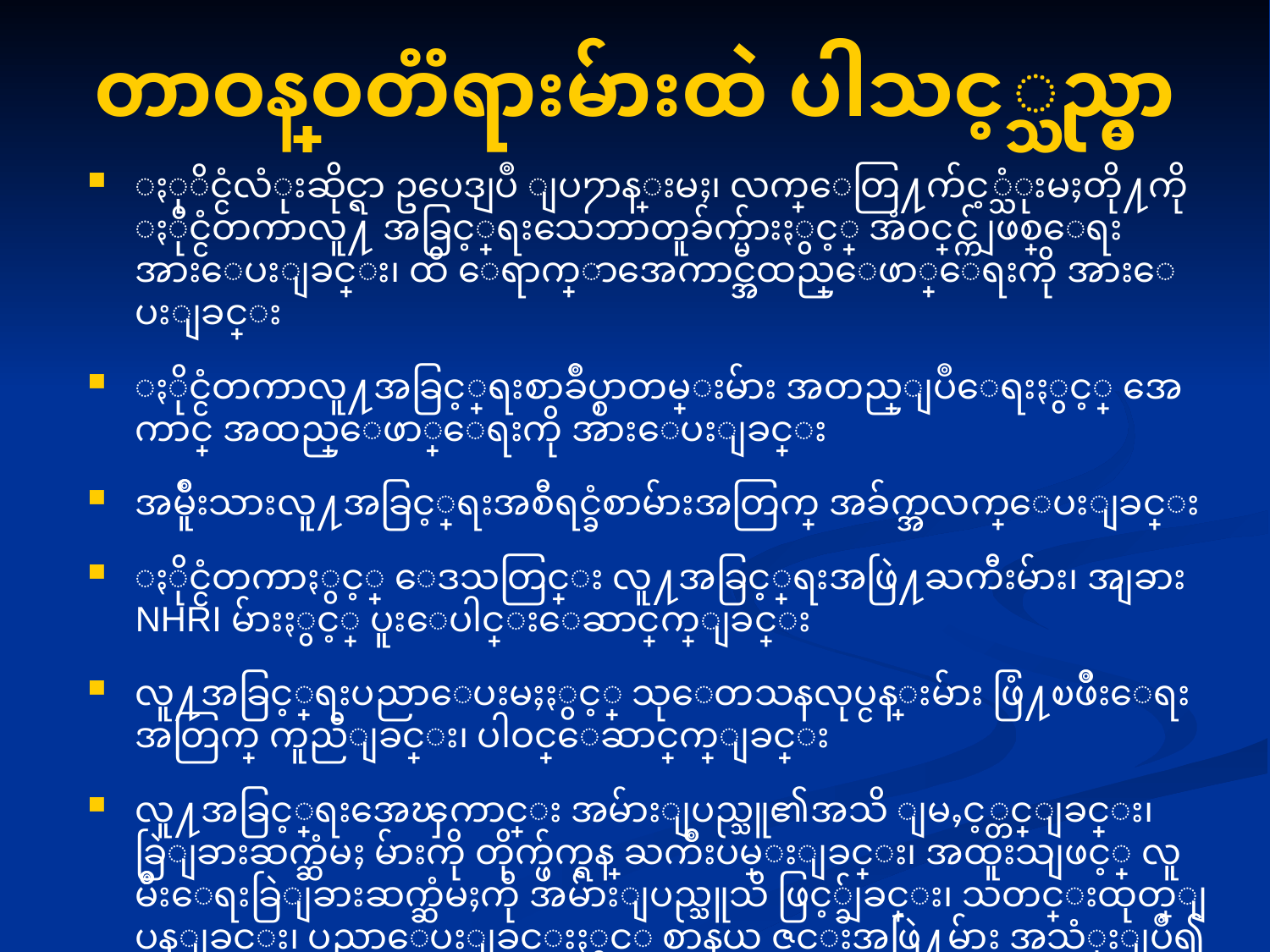

# တာဝန္ဝတၱရားမ်ားထဲ ပါသင့္သည္မွာ
ႏုိင္ငံလံုးဆိုင္ရာ ဥပေဒျပဳ ျပ႒ာန္းမႈ၊ လက္ေတြ႔က်င့္သံုးမႈတို႔ကို ႏိုင္ငံတကာလူ႔ အခြင့္အေရးသေဘာတူခ်က္မ်ားႏွင့္ အံဝင္ဂြင္က်ျဖစ္ေရး အားေပးျခင္း၊ ထိ ေရာက္စြာအေကာင္အထည္ေဖာ္ေရးကို အားေပးျခင္း

ႏိုင္ငံတကာလူ႔အခြင့္အေရးစာခ်ဳပ္စာတမ္းမ်ား အတည္ျပဳေရးႏွင့္ အေကာင္ အထည္ေဖာ္ေရးကို အားေပးျခင္း

အမ်ဳိူးသားလူ႔အခြင့္အေရးအစီရင္ခံစာမ်ားအတြက္ အခ်က္အလက္ေပးျခင္း

ႏိုင္ငံတကာႏွင့္ ေဒသတြင္း လူ႔အခြင့္အေရးအဖြဲ႔ႀကီးမ်ား၊ အျခား NHRI မ်ားႏွင့္ ပူးေပါင္းေဆာင္ရြက္ျခင္း

လူ႔အခြင့္အေရးပညာေပးမႈႏွင့္ သုေတသနလုပ္ငန္းမ်ား ဖြံ႔ၿဖိဳးေရးအတြက္ ကူညီျခင္း၊ ပါဝင္ေဆာင္ရြက္ျခင္း

လူ႔အခြင့္အေရးအေၾကာင္း အမ်ားျပည္သူ၏အသိ ျမႇင့္တင္ျခင္း၊ ခြဲျခားဆက္ဆံမႈ မ်ားကို တိုက္ဖ်က္ရန္ ႀကိဳးပမ္းျခင္း၊ အထူးသျဖင့္ လူမ်ဳိးေရးခြဲျခားဆက္ဆံမႈကို အမ်ားျပည္သူသိ ဖြင့္ခ်ျခင္း၊ သတင္းထုတ္ျပန္ျခင္း၊ ပညာေပးျခင္းႏွင့္ စာနယ္ ဇင္းအဖြဲ႔မ်ား အသံုးျပဳ၍ တိုက္ဖ်က္ျခင္း